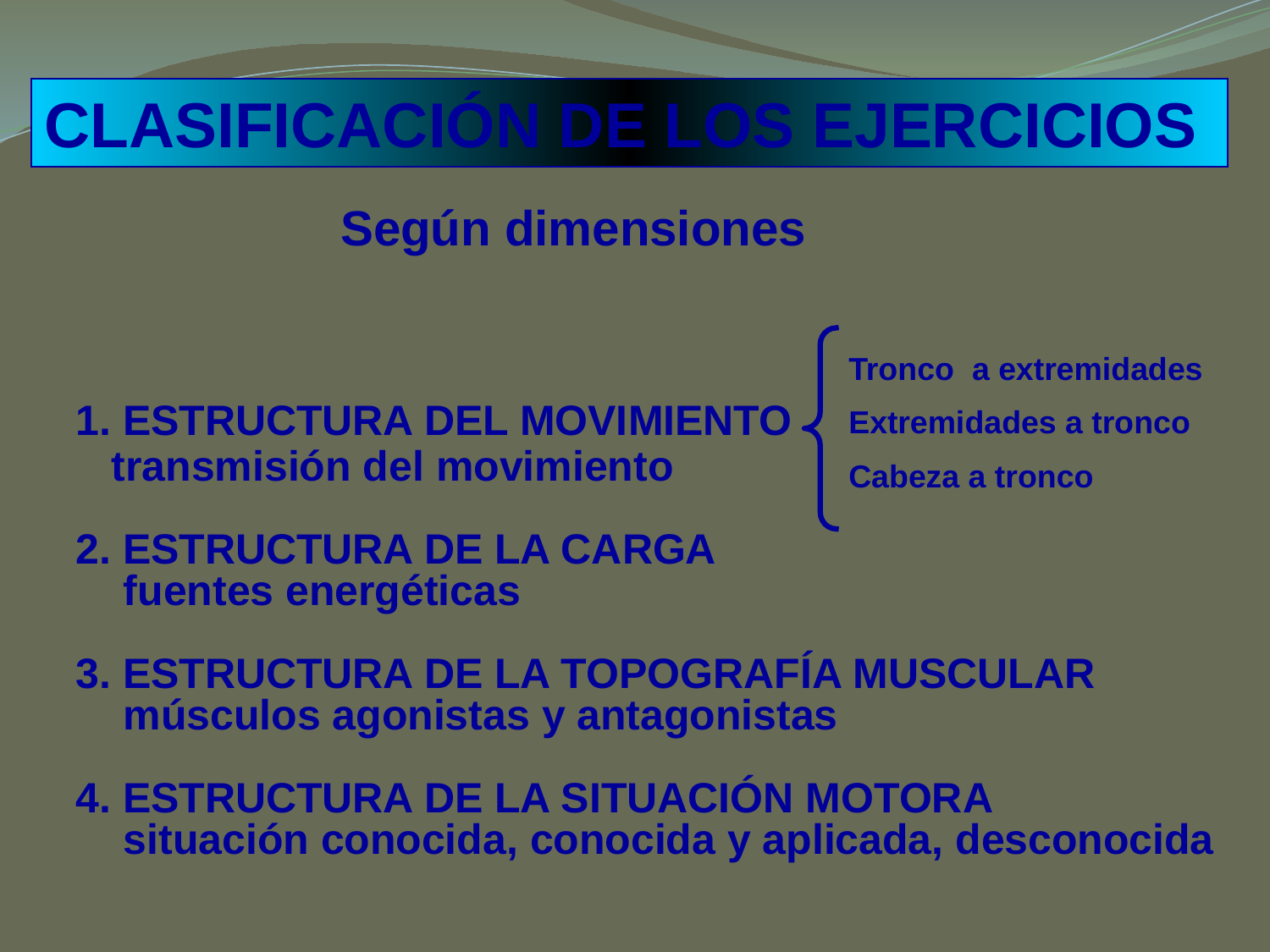

CLASIFICACIÓN DE LOS EJERCICIOS
Según dimensiones

Tronco  a extremidades
Extremidades a tronco
Cabeza a tronco
1. ESTRUCTURA DEL MOVIMIENTO
   transmisión del movimiento

2. ESTRUCTURA DE LA CARGA
    fuentes energéticas

3. ESTRUCTURA DE LA TOPOGRAFÍA MUSCULAR
    músculos agonistas y antagonistas

4. ESTRUCTURA DE LA SITUACIÓN MOTORA
    situación conocida, conocida y aplicada, desconocida